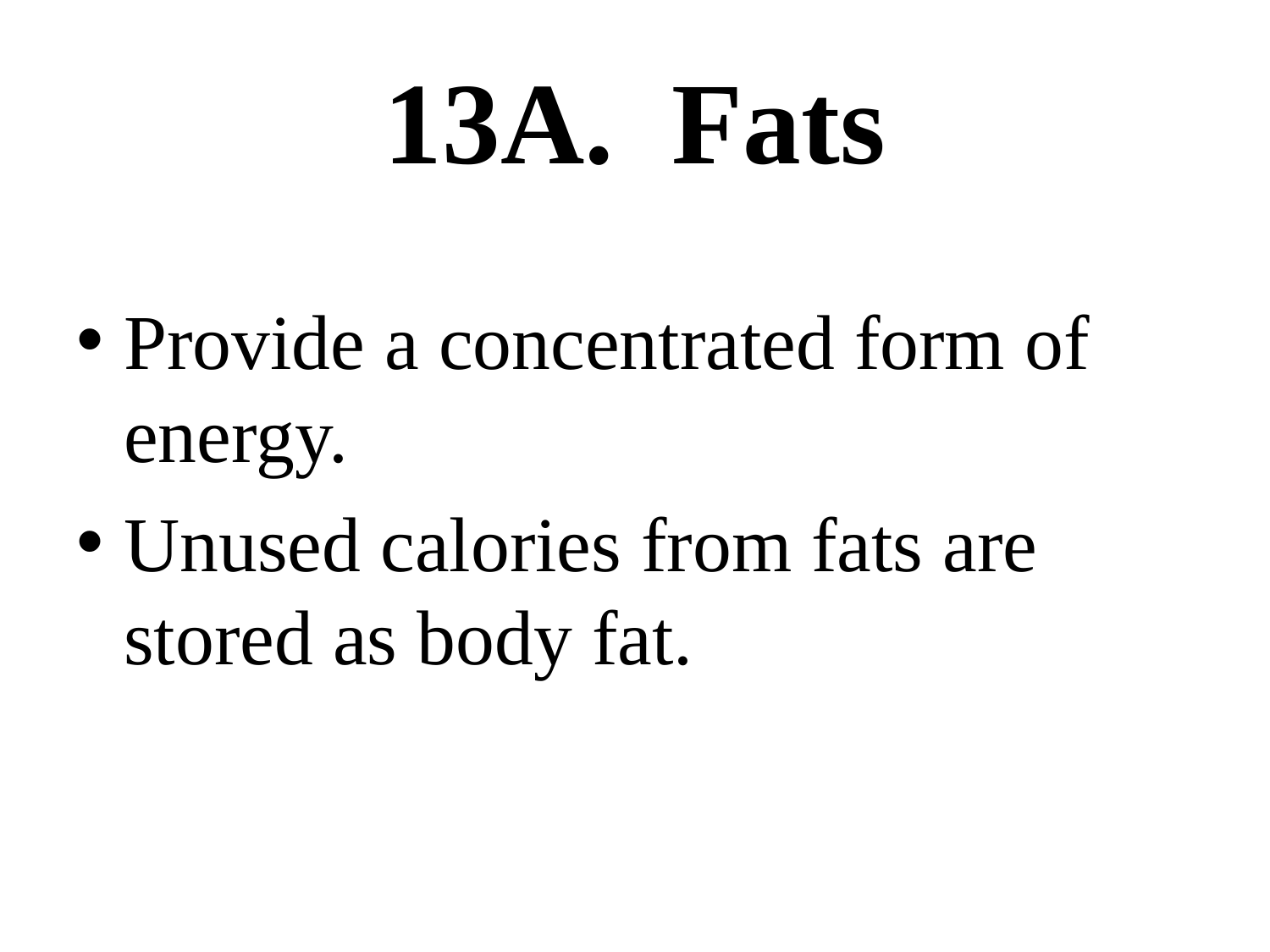

# 13A.  Fats
Provide a concentrated form of energy.
Unused calories from fats are stored as body fat.